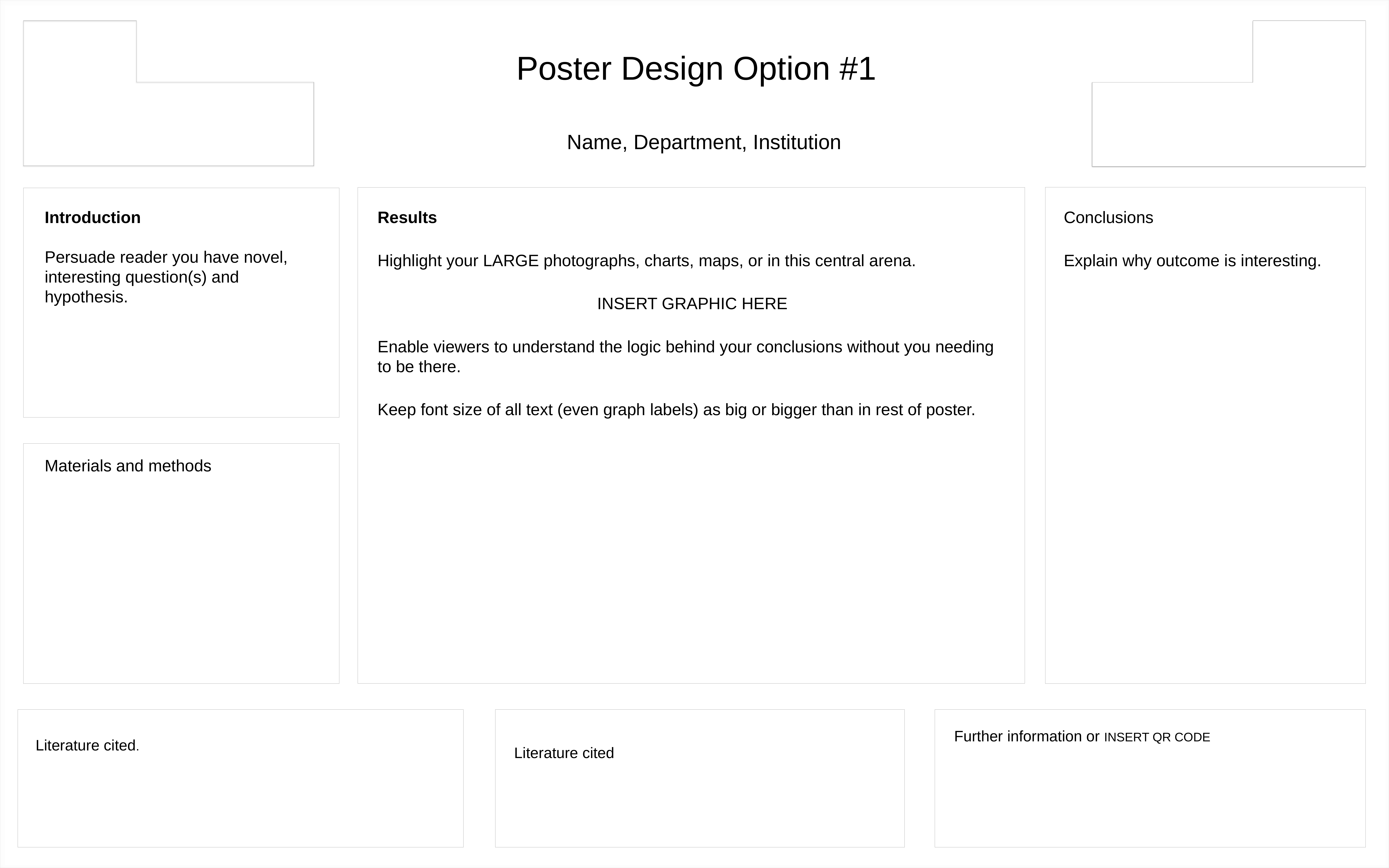

Poster Design Option #1
Name, Department, Institution
Conclusions

Explain why outcome is interesting.
Introduction

Persuade reader you have novel, interesting question(s) and hypothesis.
Results

Highlight your LARGE photographs, charts, maps, or in this central arena.

INSERT GRAPHIC HERE

Enable viewers to understand the logic behind your conclusions without you needing to be there.

Keep font size of all text (even graph labels) as big or bigger than in rest of poster.

Materials and methods
Further information or INSERT QR CODE
Literature cited.
Literature cited